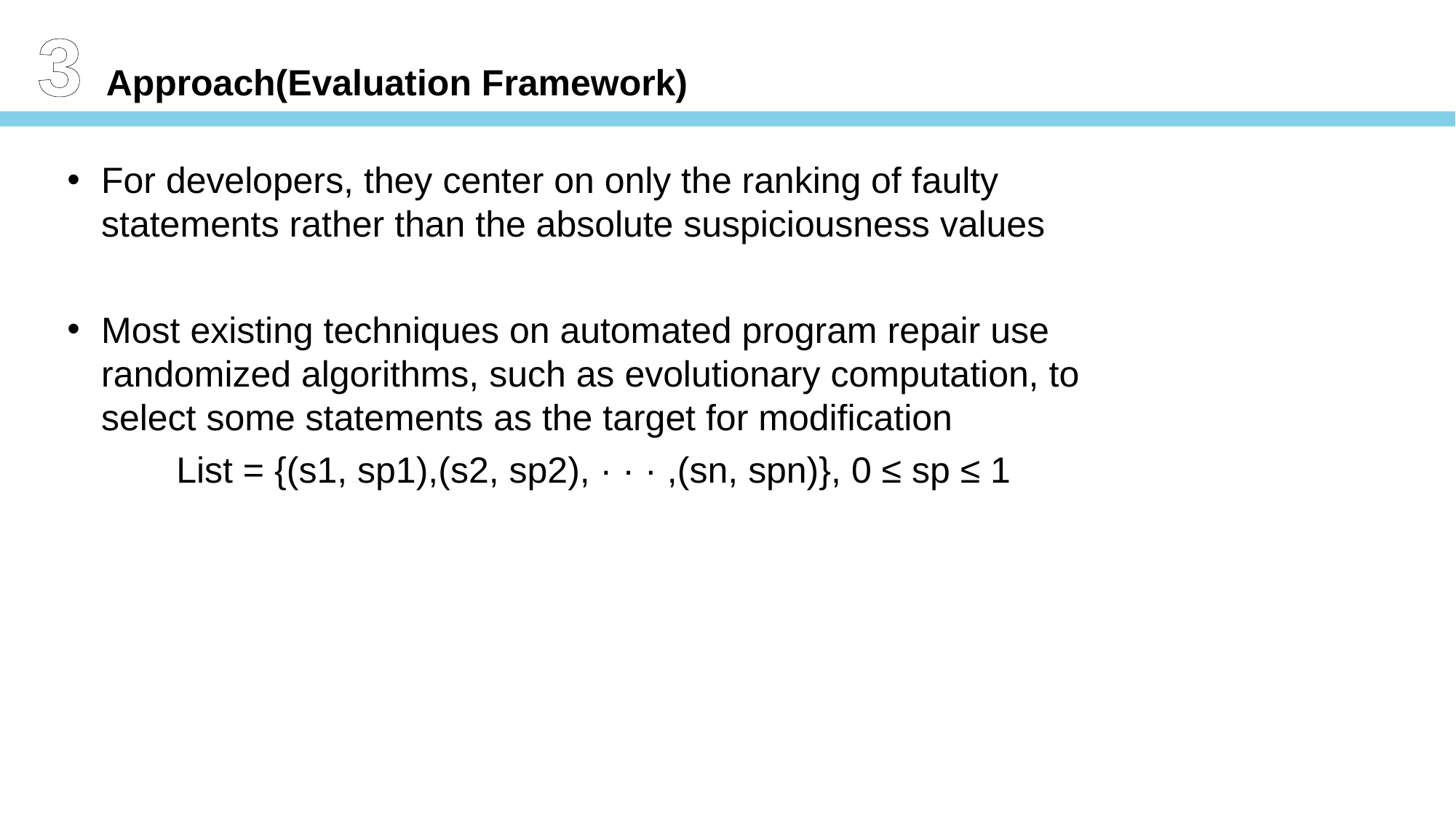

3     Approach(Evaluation Framework)

For developers, they center on only the ranking of faulty statements rather than the absolute suspiciousness values

Most existing techniques on automated program repair use randomized algorithms, such as evolutionary computation, to select some statements as the target for modification
	List = {(s1, sp1),(s2, sp2), · · · ,(sn, spn)}, 0 ≤ sp ≤ 1